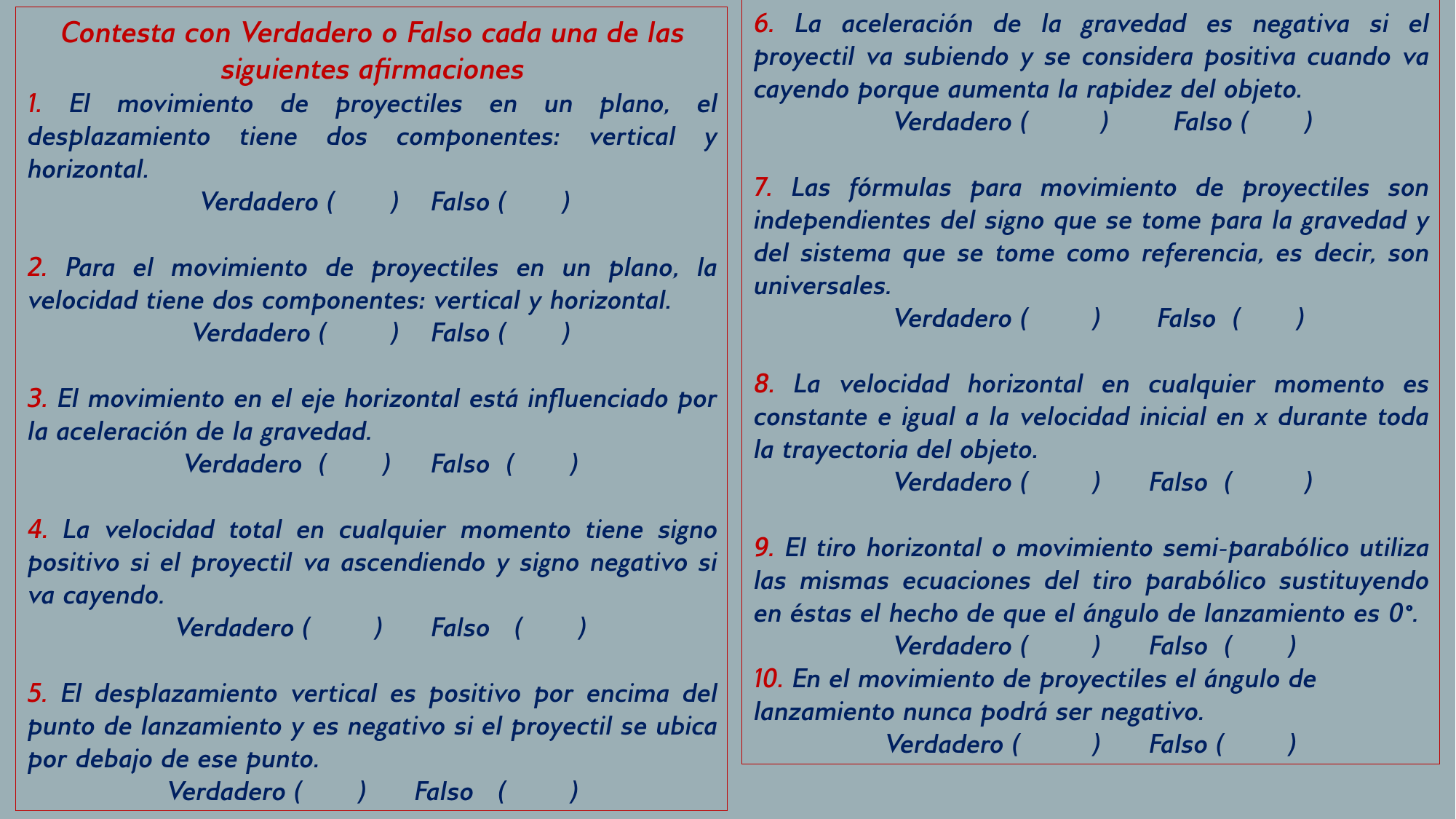

6. La aceleración de la gravedad es negativa si el proyectil va subiendo y se considera positiva cuando va cayendo porque aumenta la rapidez del objeto.
                 Verdadero (         )        Falso (       )

7. Las fórmulas para movimiento de proyectiles son independientes del signo que se tome para la gravedad y del sistema que se tome como referencia, es decir, son universales.
                 Verdadero (        )       Falso  (       )

8. La velocidad horizontal en cualquier momento es constante e igual a la velocidad inicial en x durante toda la trayectoria del objeto.
                 Verdadero (        )      Falso  (         )

9. El tiro horizontal o movimiento semi-parabólico utiliza las mismas ecuaciones del tiro parabólico sustituyendo en éstas el hecho de que el ángulo de lanzamiento es 0°.
                 Verdadero (        )      Falso  (       )
10. En el movimiento de proyectiles el ángulo de lanzamiento nunca podrá ser negativo.
                Verdadero (         )      Falso (        )
Contesta con Verdadero o Falso cada una de las siguientes afirmaciones
1. El movimiento de proyectiles en un plano, el desplazamiento tiene dos componentes: vertical y horizontal.
                     Verdadero (       )    Falso (       )

2. Para el movimiento de proyectiles en un plano, la velocidad tiene dos componentes: vertical y horizontal.
                    Verdadero (        )    Falso (       )

3. El movimiento en el eje horizontal está influenciado por la aceleración de la gravedad.
                   Verdadero  (       )     Falso  (       )

4. La velocidad total en cualquier momento tiene signo positivo si el proyectil va ascendiendo y signo negativo si va cayendo.
                  Verdadero (        )      Falso   (       )

5. El desplazamiento vertical es positivo por encima del punto de lanzamiento y es negativo si el proyectil se ubica por debajo de ese punto.
                 Verdadero (       )      Falso   (        )